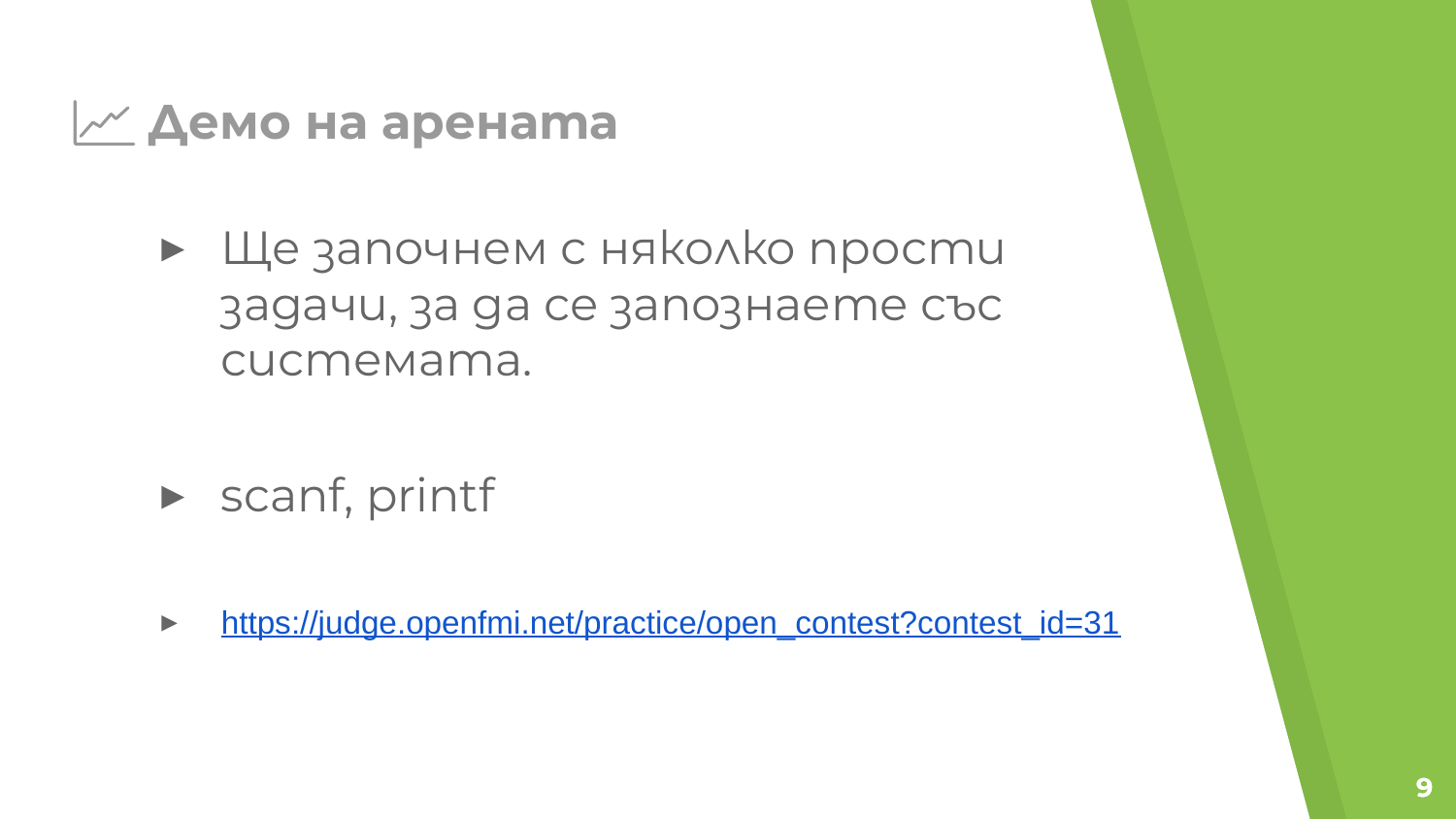

# Демо на арената

Ще започнем с няколко прости задачи, за да се запознаете със системата.

scanf, printf

https://judge.openfmi.net/practice/open_contest?contest_id=31

9
9